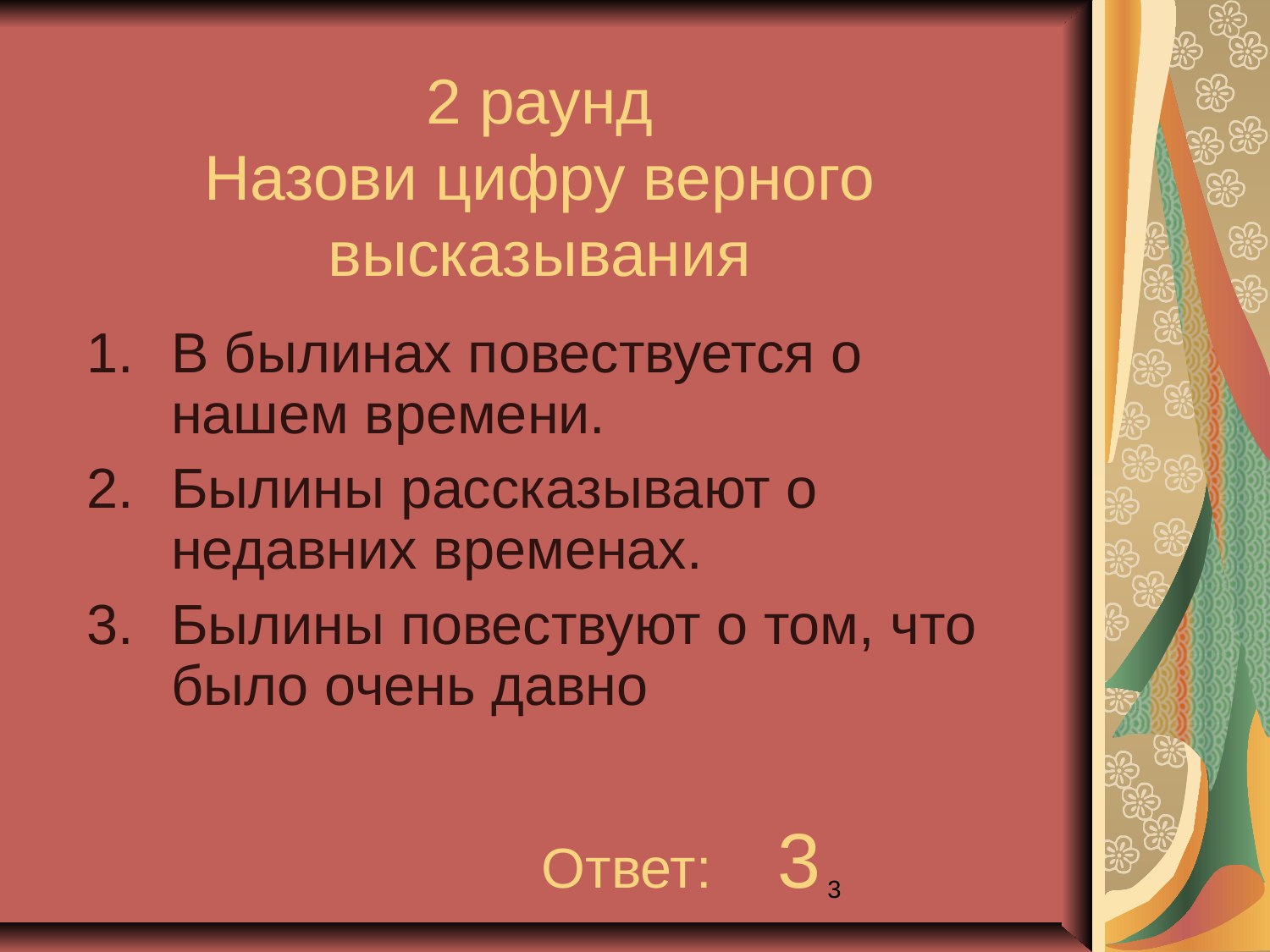

2 раунд
Назови цифру верного высказывания
В былинах повествуется о нашем времени.
Былины рассказывают о недавних временах.
Былины повествуют о том, что было очень давно

3
Ответ:
3